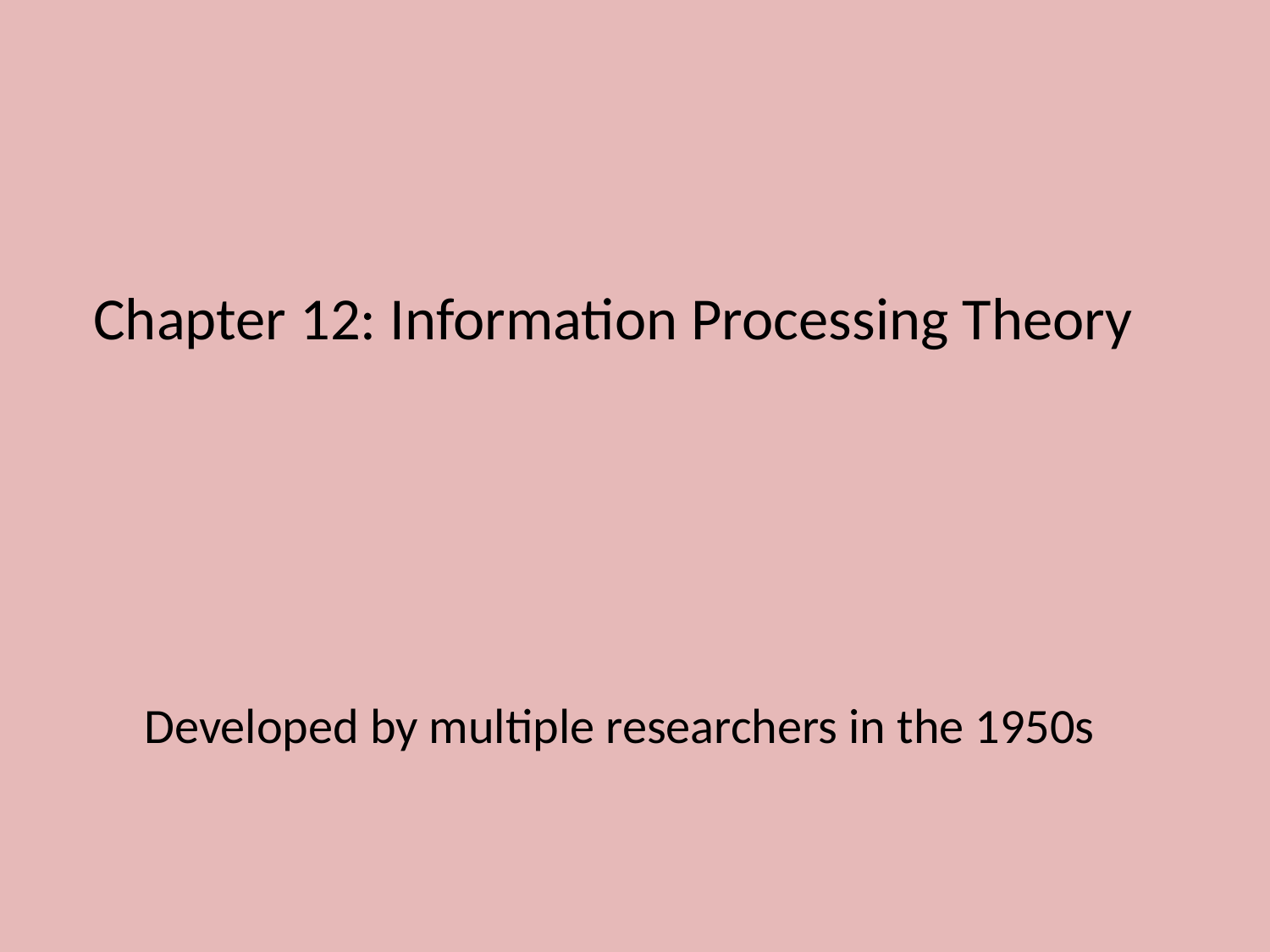

# Chapter 12: Information Processing Theory
Developed by multiple researchers in the 1950s